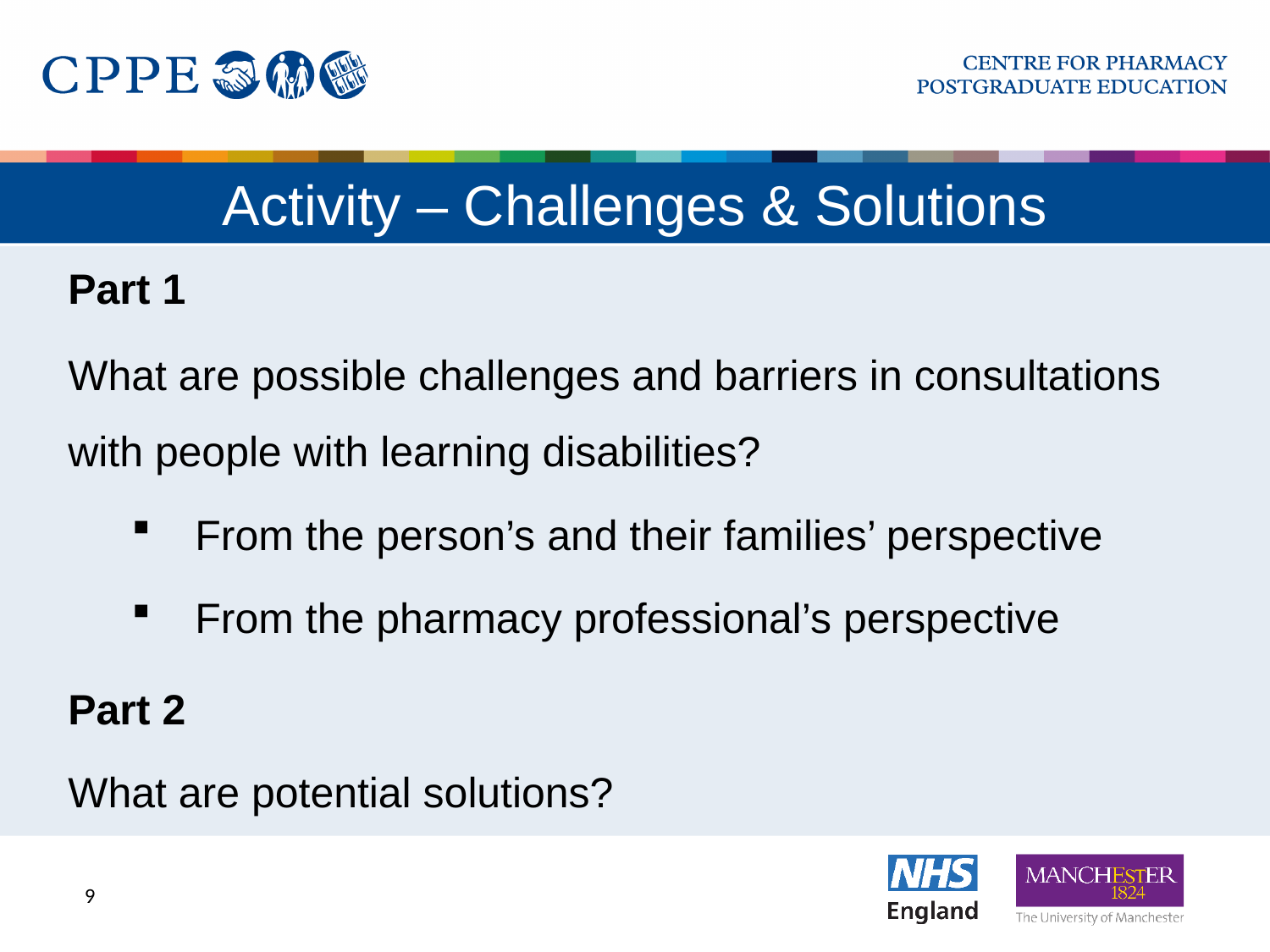

# Activity – Challenges & Solutions
Part 1
What are possible challenges and barriers in consultations with people with learning disabilities?
From the person’s and their families’ perspective
From the pharmacy professional’s perspective
Part 2
What are potential solutions?
9